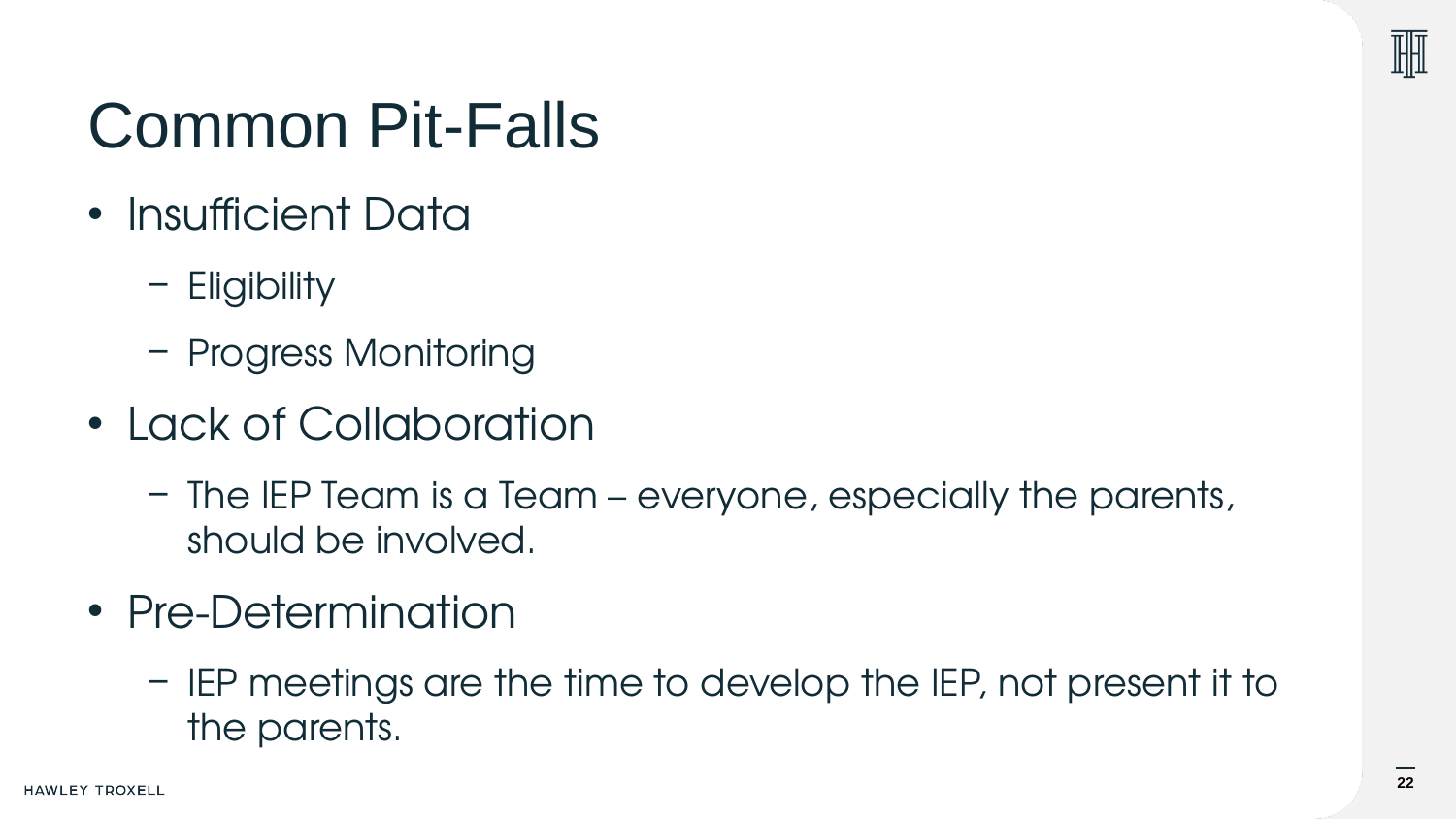

# Common Pit-Falls
Insufficient Data
Eligibility
Progress Monitoring
Lack of Collaboration
The IEP Team is a Team – everyone, especially the parents, should be involved.
Pre-Determination
IEP meetings are the time to develop the IEP, not present it to the parents.
22